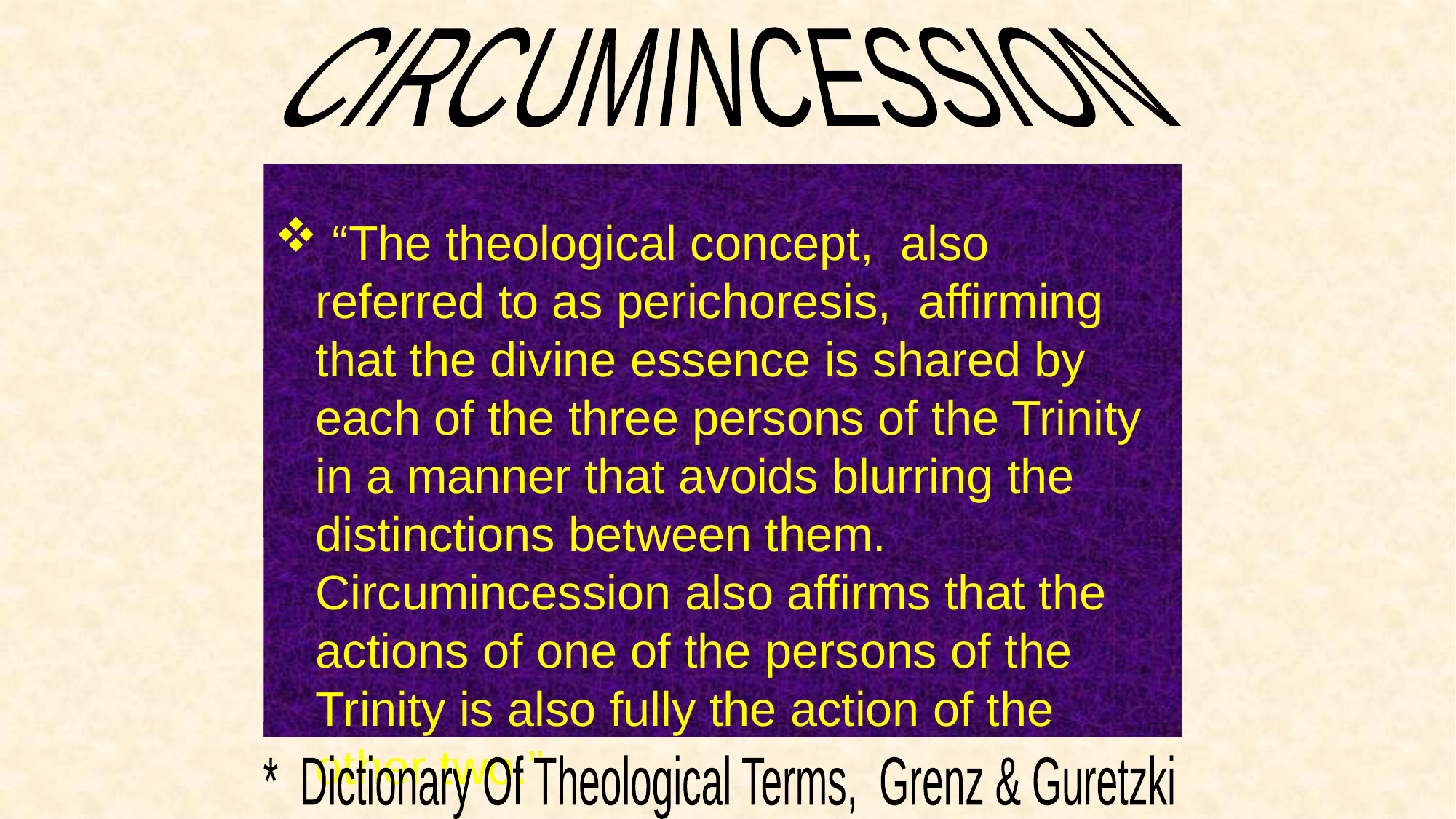

CIRCUMINCESSION

 “The theological concept,  also referred to as perichoresis,  affirming that the divine essence is shared by each of the three persons of the Trinity in a manner that avoids blurring the distinctions between them.  Circumincession also affirms that the actions of one of the persons of the Trinity is also fully the action of the other two.”
*  Dictionary Of Theological Terms,  Grenz & Guretzki